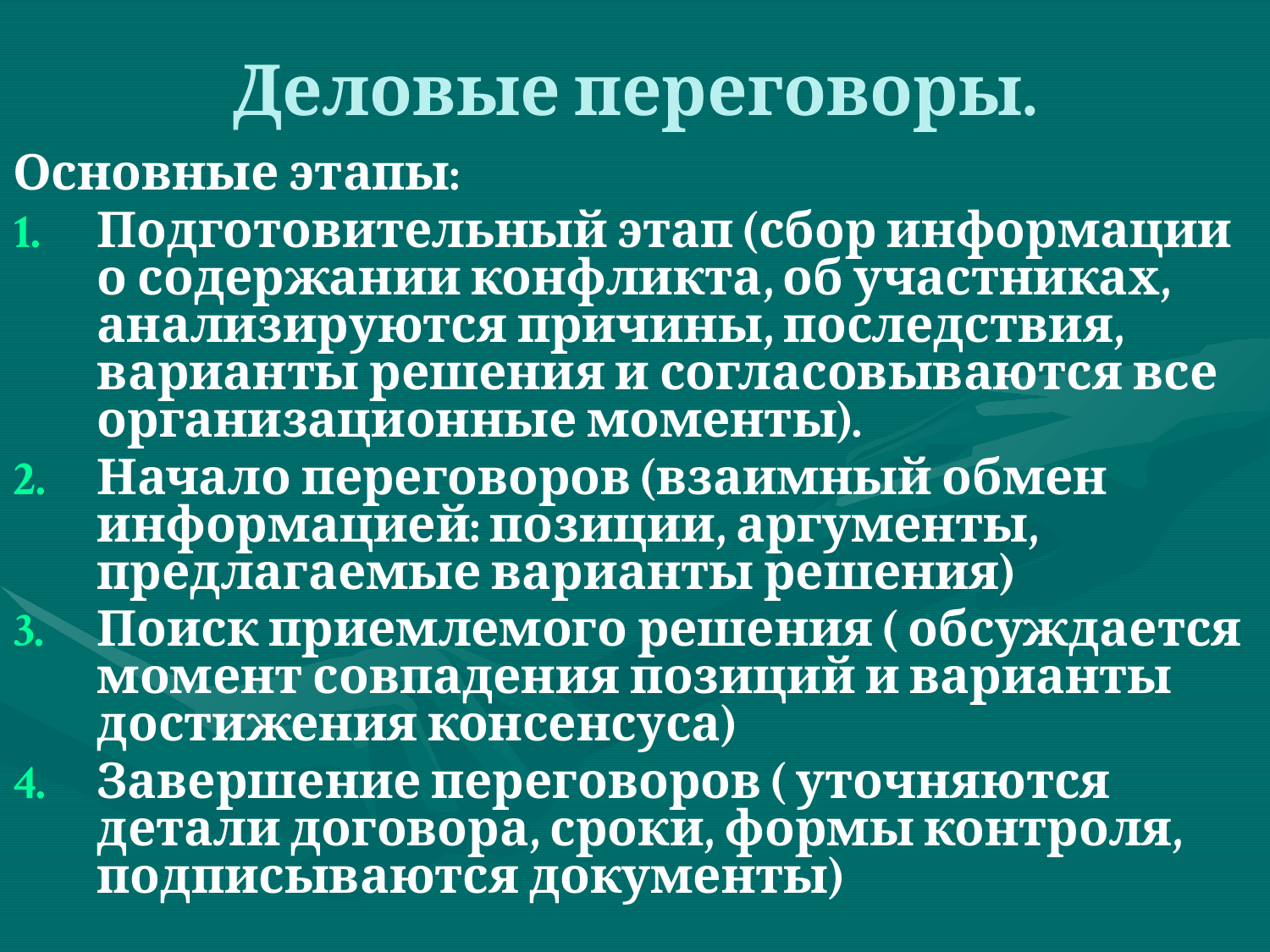

# Деловые переговоры.
Основные этапы:
Подготовительный этап (сбор информации о содержании конфликта, об участниках, анализируются причины, последствия, варианты решения и согласовываются все организационные моменты).
Начало переговоров (взаимный обмен информацией: позиции, аргументы, предлагаемые варианты решения)
Поиск приемлемого решения ( обсуждается момент совпадения позиций и варианты достижения консенсуса)
Завершение переговоров ( уточняются детали договора, сроки, формы контроля, подписываются документы)